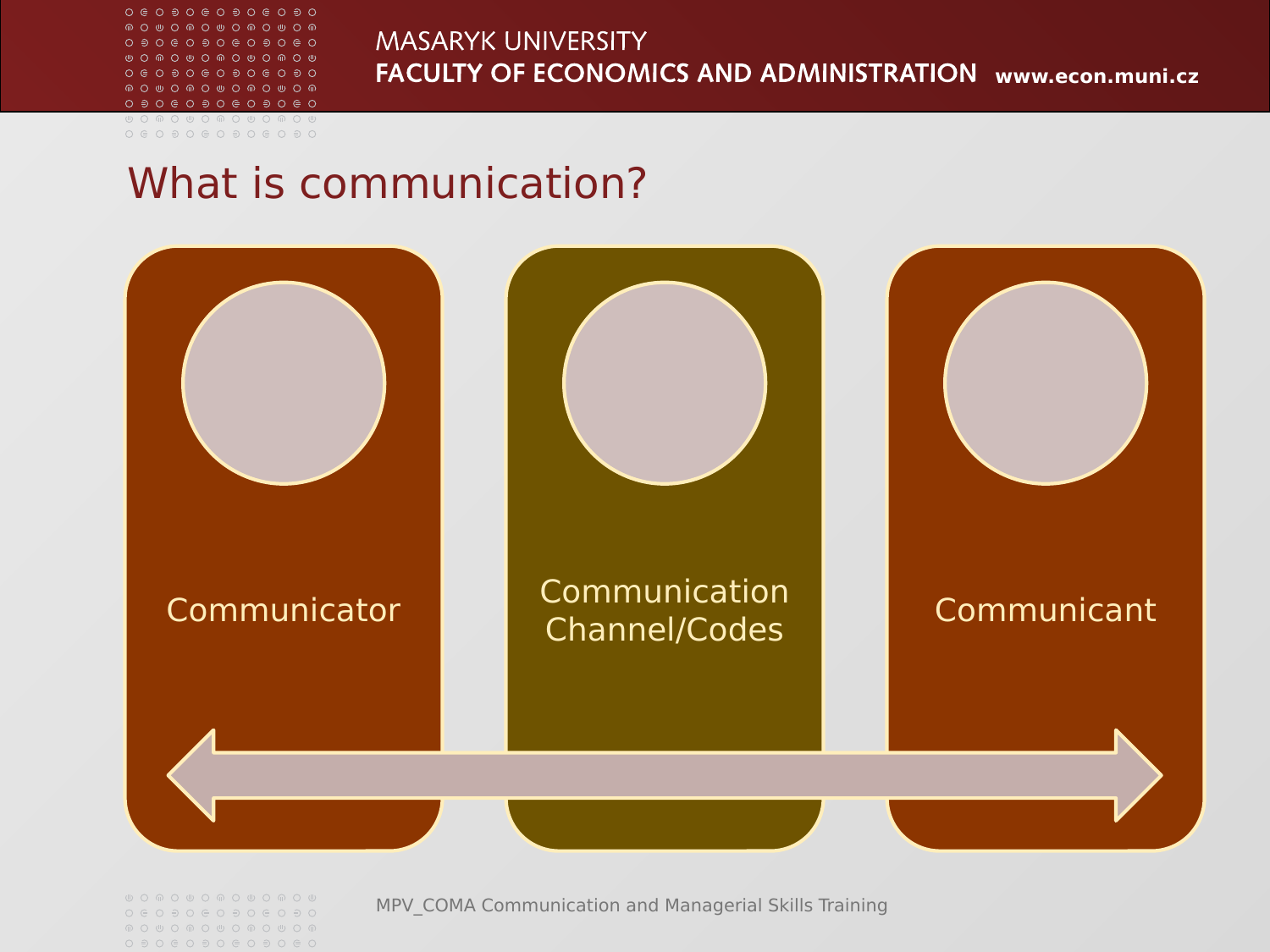

# What is communication?
Communicator
Communication Channel/Codes
Communicant
MPV_COMA Communication and Managerial Skills Training